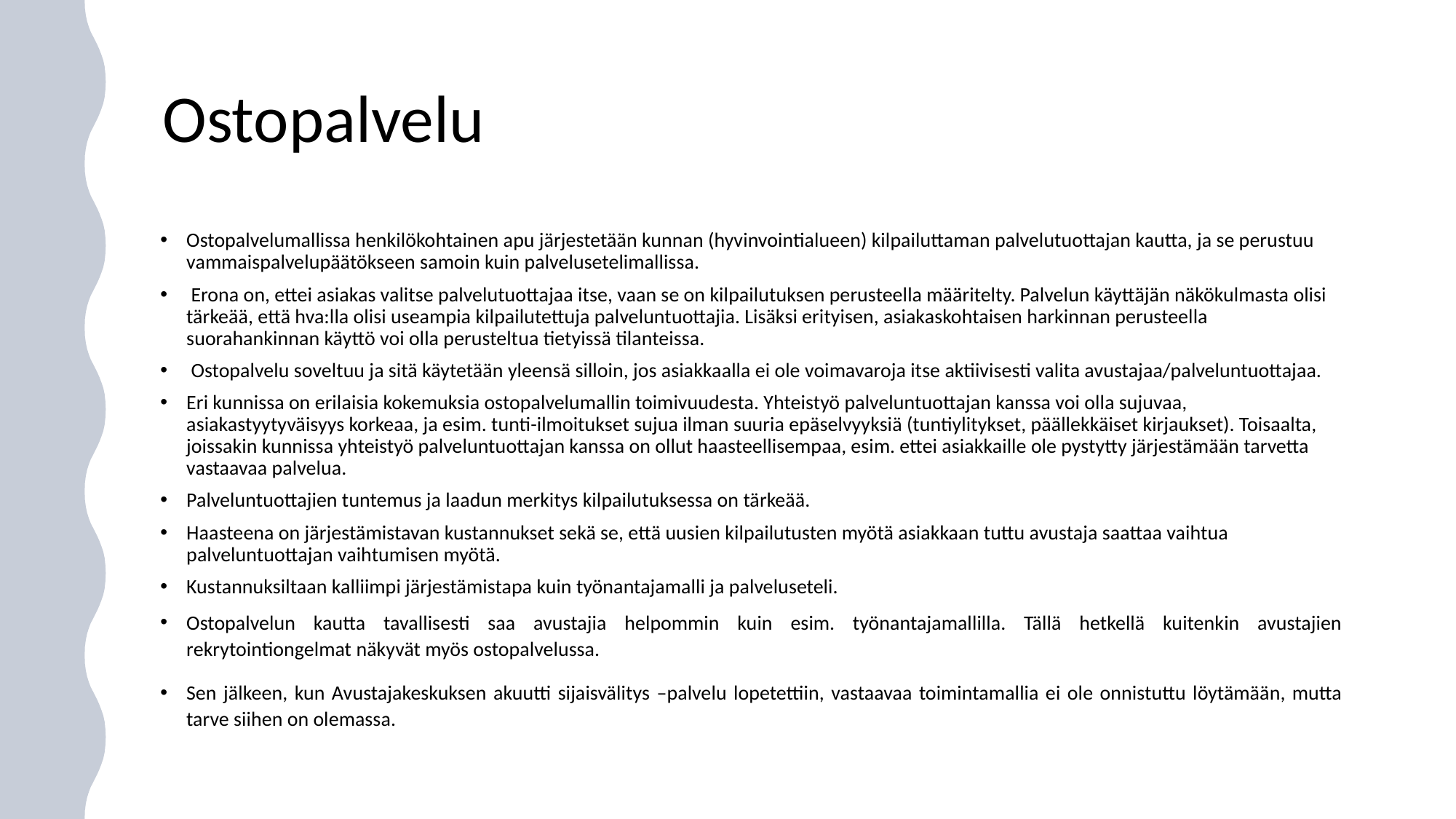

# Ostopalvelu
Ostopalvelumallissa henkilökohtainen apu järjestetään kunnan (hyvinvointialueen) kilpailuttaman palvelutuottajan kautta, ja se perustuu vammaispalvelupäätökseen samoin kuin palvelusetelimallissa.
 Erona on, ettei asiakas valitse palvelutuottajaa itse, vaan se on kilpailutuksen perusteella määritelty. Palvelun käyttäjän näkökulmasta olisi tärkeää, että hva:lla olisi useampia kilpailutettuja palveluntuottajia. Lisäksi erityisen, asiakaskohtaisen harkinnan perusteella suorahankinnan käyttö voi olla perusteltua tietyissä tilanteissa.
 Ostopalvelu soveltuu ja sitä käytetään yleensä silloin, jos asiakkaalla ei ole voimavaroja itse aktiivisesti valita avustajaa/palveluntuottajaa.
Eri kunnissa on erilaisia kokemuksia ostopalvelumallin toimivuudesta. Yhteistyö palveluntuottajan kanssa voi olla sujuvaa, asiakastyytyväisyys korkeaa, ja esim. tunti-ilmoitukset sujua ilman suuria epäselvyyksiä (tuntiylitykset, päällekkäiset kirjaukset). Toisaalta, joissakin kunnissa yhteistyö palveluntuottajan kanssa on ollut haasteellisempaa, esim. ettei asiakkaille ole pystytty järjestämään tarvetta vastaavaa palvelua.
Palveluntuottajien tuntemus ja laadun merkitys kilpailutuksessa on tärkeää.
Haasteena on järjestämistavan kustannukset sekä se, että uusien kilpailutusten myötä asiakkaan tuttu avustaja saattaa vaihtua palveluntuottajan vaihtumisen myötä.
Kustannuksiltaan kalliimpi järjestämistapa kuin työnantajamalli ja palveluseteli.
Ostopalvelun kautta tavallisesti saa avustajia helpommin kuin esim. työnantajamallilla. Tällä hetkellä kuitenkin avustajien rekrytointiongelmat näkyvät myös ostopalvelussa.
Sen jälkeen, kun Avustajakeskuksen akuutti sijaisvälitys –palvelu lopetettiin, vastaavaa toimintamallia ei ole onnistuttu löytämään, mutta tarve siihen on olemassa.